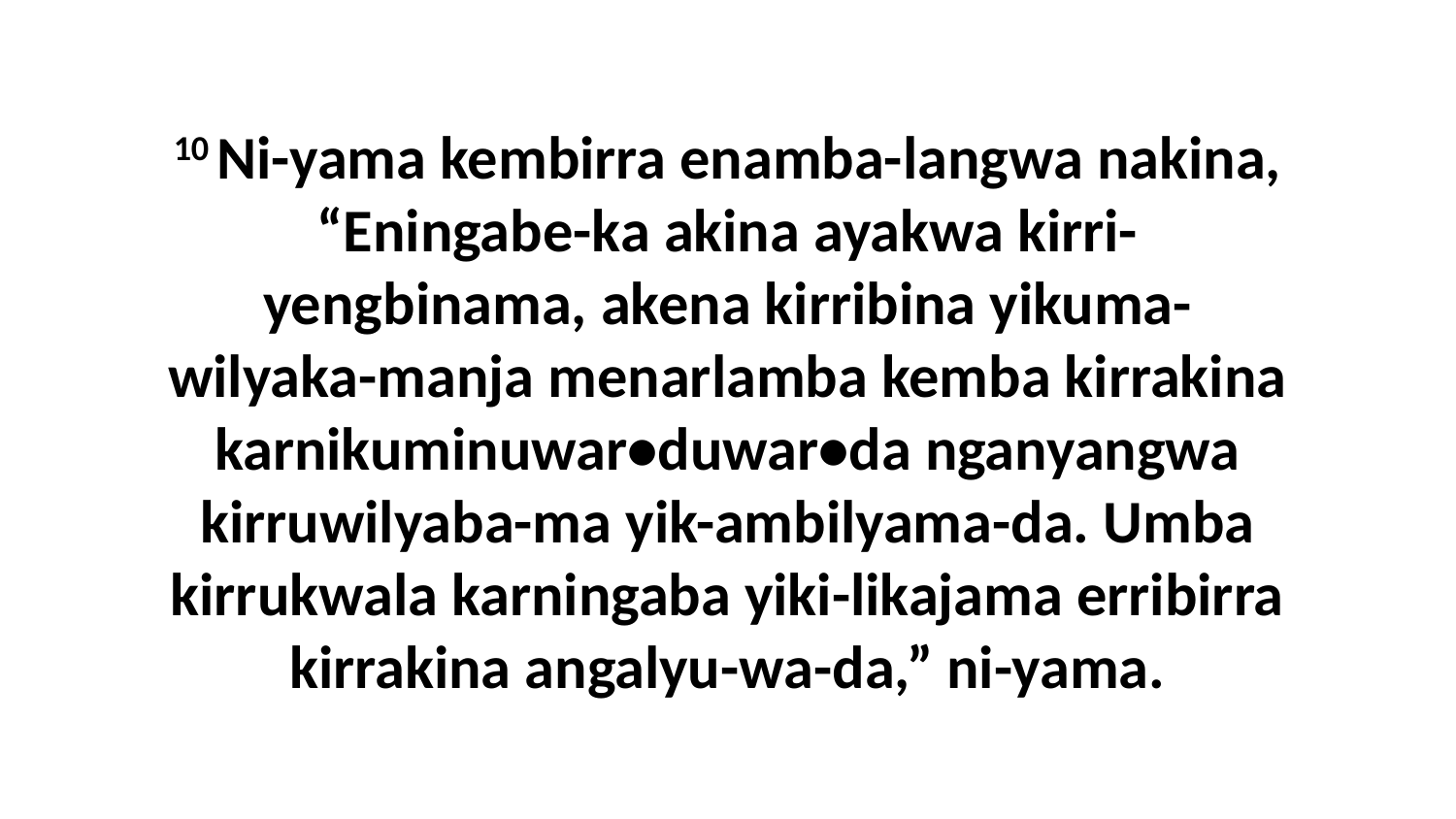

10 Ni-yama kembirra enamba-langwa nakina, “Eningabe-ka akina ayakwa kirri-yengbinama, akena kirribina yikuma-wilyaka-manja menarlamba kemba kirrakina karnikuminuwar•duwar•da nganyangwa kirruwilyaba-ma yik-ambilyama-da. Umba kirrukwala karningaba yiki-likajama erribirra kirrakina angalyu-wa-da,” ni-yama.